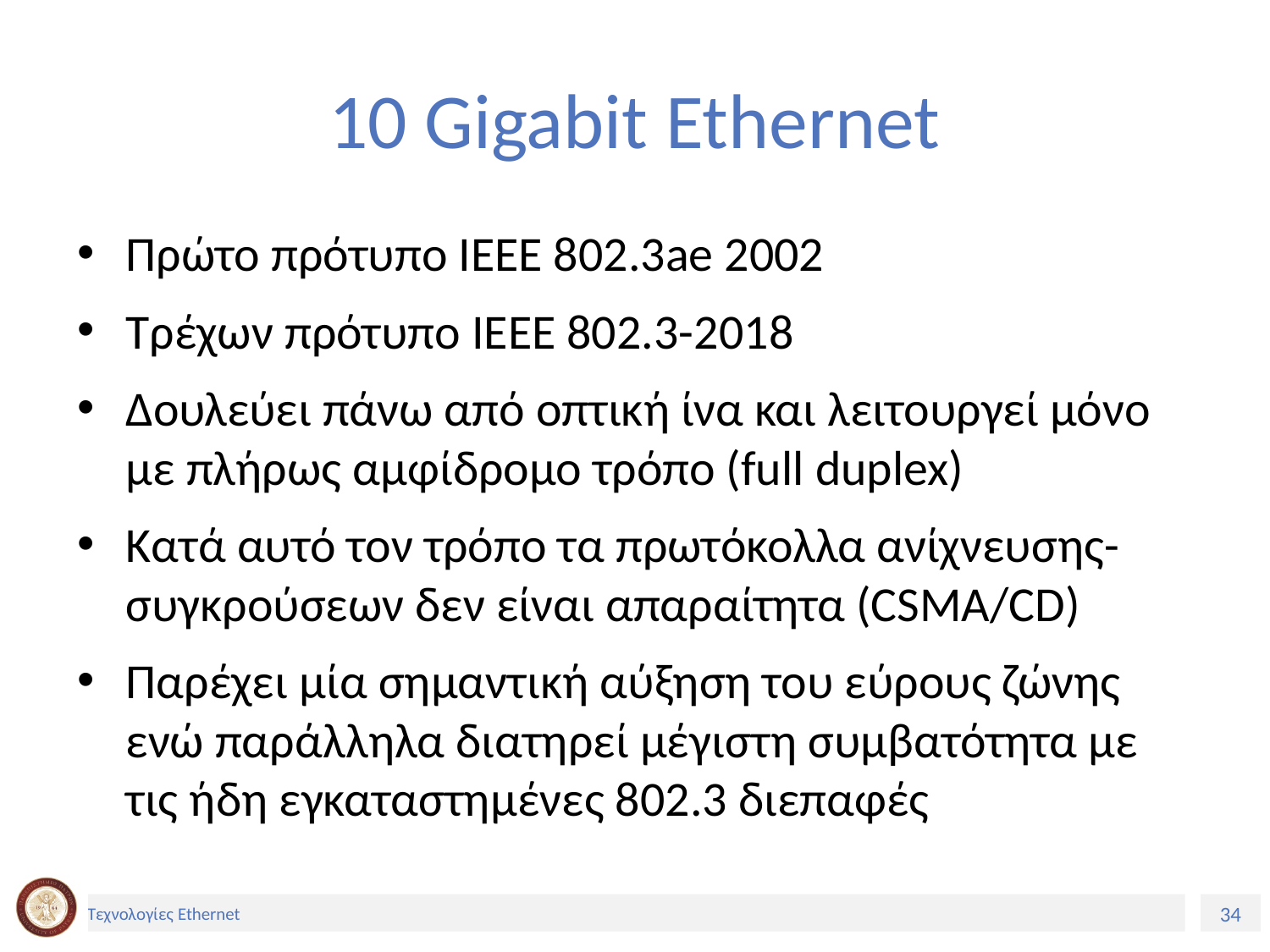

# 10 Gigabit Ethernet
Πρώτο πρότυπο IEEE 802.3ae 2002
Τρέχων πρότυπο IEEE 802.3-2018
Δουλεύει πάνω από οπτική ίνα και λειτουργεί μόνο με πλήρως αμφίδρομο τρόπο (full duplex)
Κατά αυτό τον τρόπο τα πρωτόκολλα ανίχνευσης-συγκρούσεων δεν είναι απαραίτητα (CSMA/CD)
Παρέχει μία σημαντική αύξηση του εύρους ζώνης ενώ παράλληλα διατηρεί μέγιστη συμβατότητα με τις ήδη εγκαταστημένες 802.3 διεπαφές